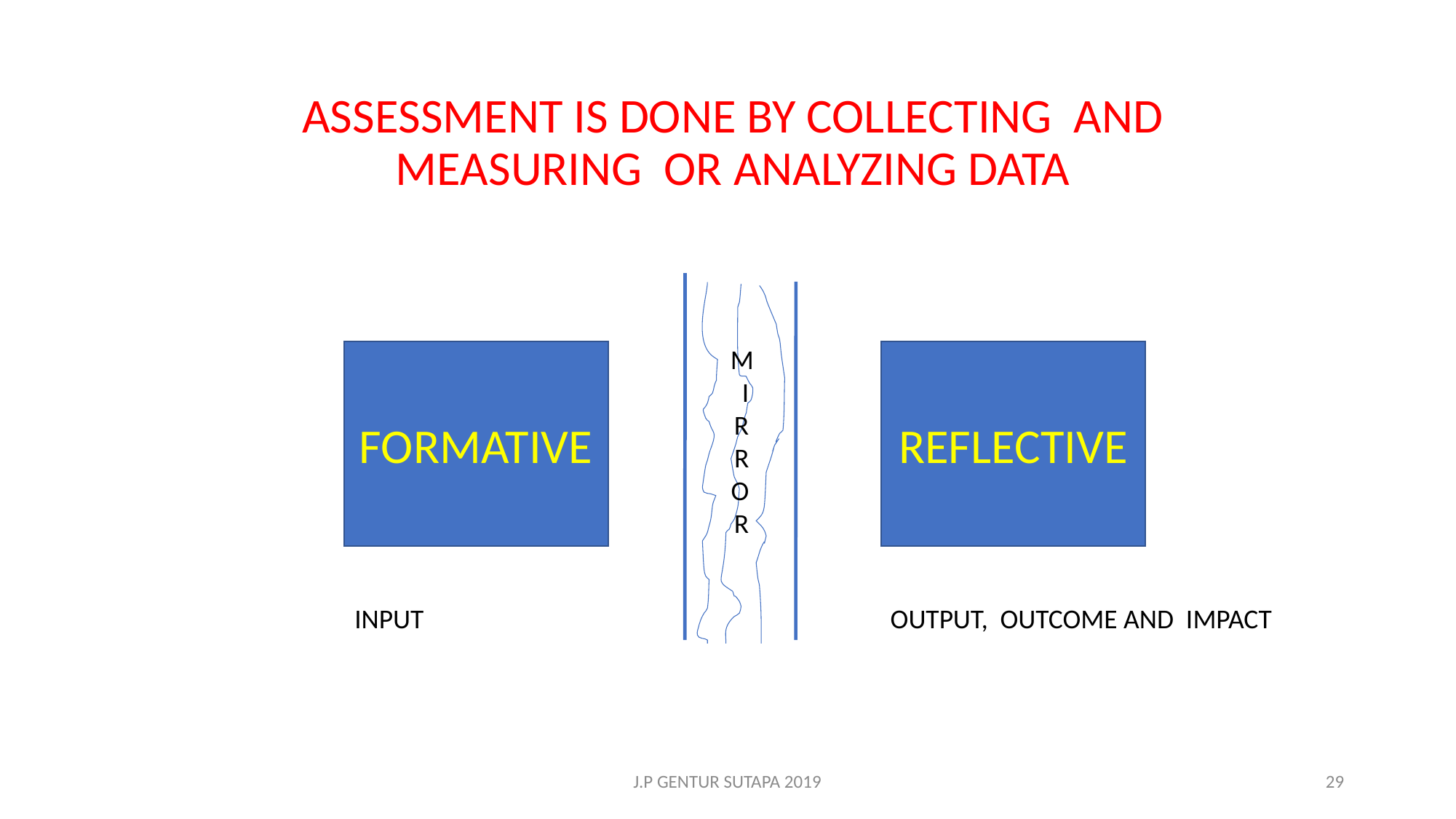

# ASSESSMENT IS DONE BY COLLECTING  AND MEASURING  OR ANALYZING DATA

MIRROR
FORMATIVE
REFLECTIVE
INPUT
OUTPUT,  OUTCOME AND  IMPACT
J.P GENTUR SUTAPA 2019
29